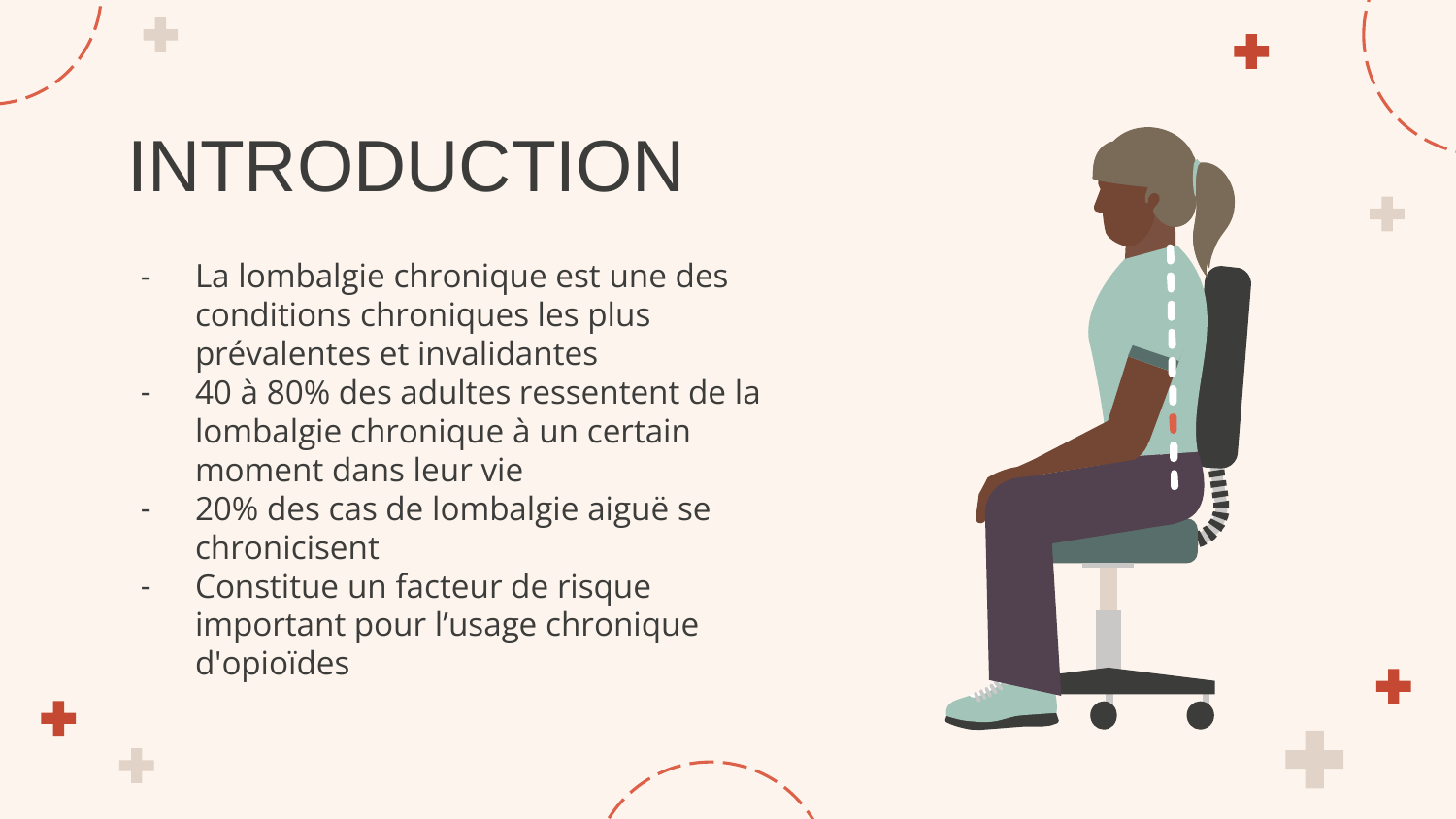

# INTRODUCTION
La lombalgie chronique est une des conditions chroniques les plus prévalentes et invalidantes
40 à 80% des adultes ressentent de la lombalgie chronique à un certain moment dans leur vie
20% des cas de lombalgie aiguë se chronicisent
Constitue un facteur de risque important pour l’usage chronique d'opioïdes